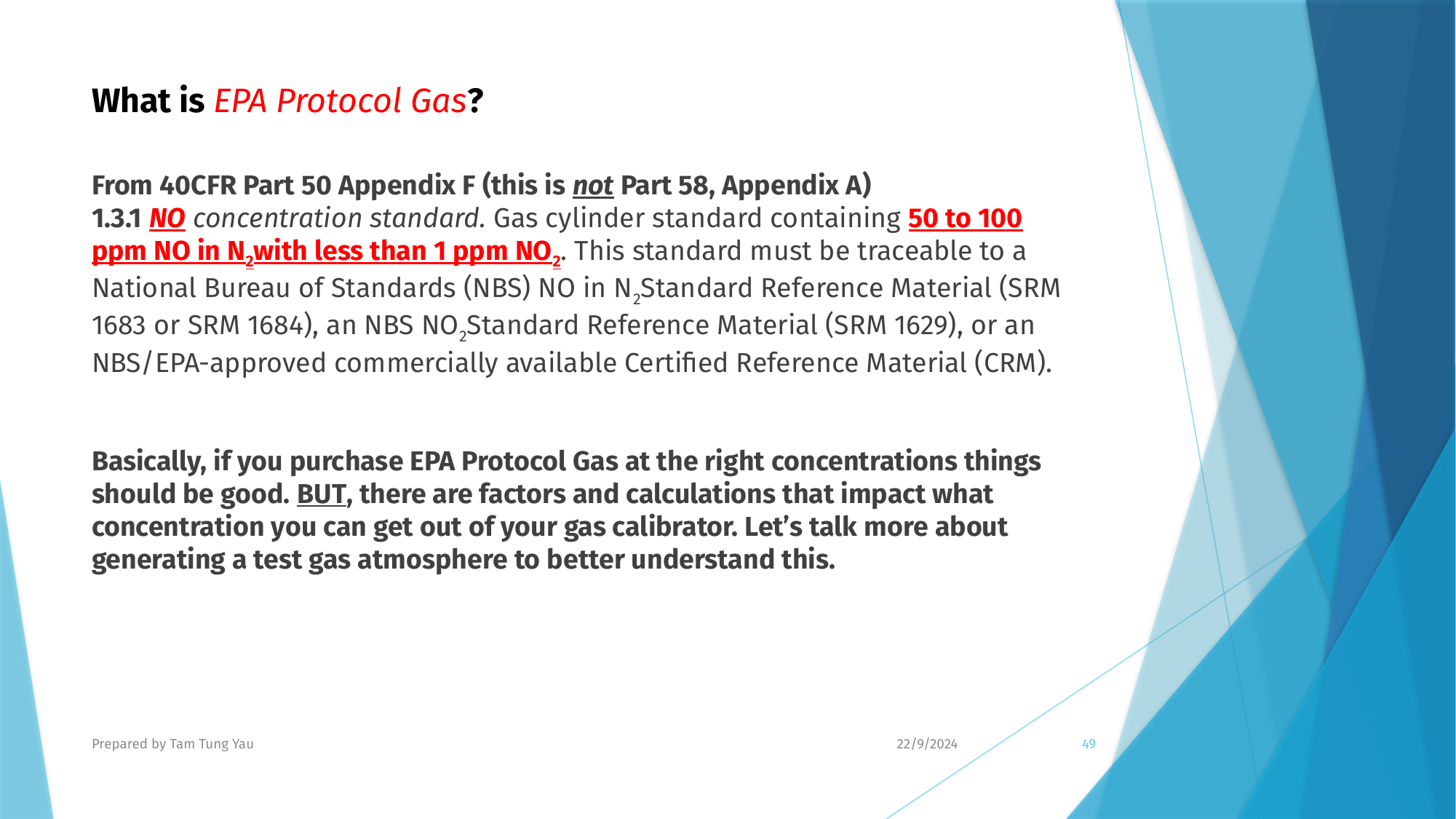

# What is EPA Protocol Gas?
From 40CFR Part 50 Appendix F (this is not Part 58, Appendix A)
1.3.1 NO concentration standard. Gas cylinder standard containing 50 to 100
ppm NO in N2with less than 1 ppm NO2. This standard must be traceable to a
National Bureau of Standards (NBS) NO in N2Standard Reference Material (SRM
1683 or SRM 1684), an NBS NO2Standard Reference Material (SRM 1629), or an
NBS/EPA-approved commercially available Certified Reference Material (CRM).

Basically, if you purchase EPA Protocol Gas at the right concentrations things
should be good. BUT, there are factors and calculations that impact what
concentration you can get out of your gas calibrator. Let’s talk more about
generating a test gas atmosphere to better understand this.

Prepared by Tam Tung Yau
22/9/2024
49